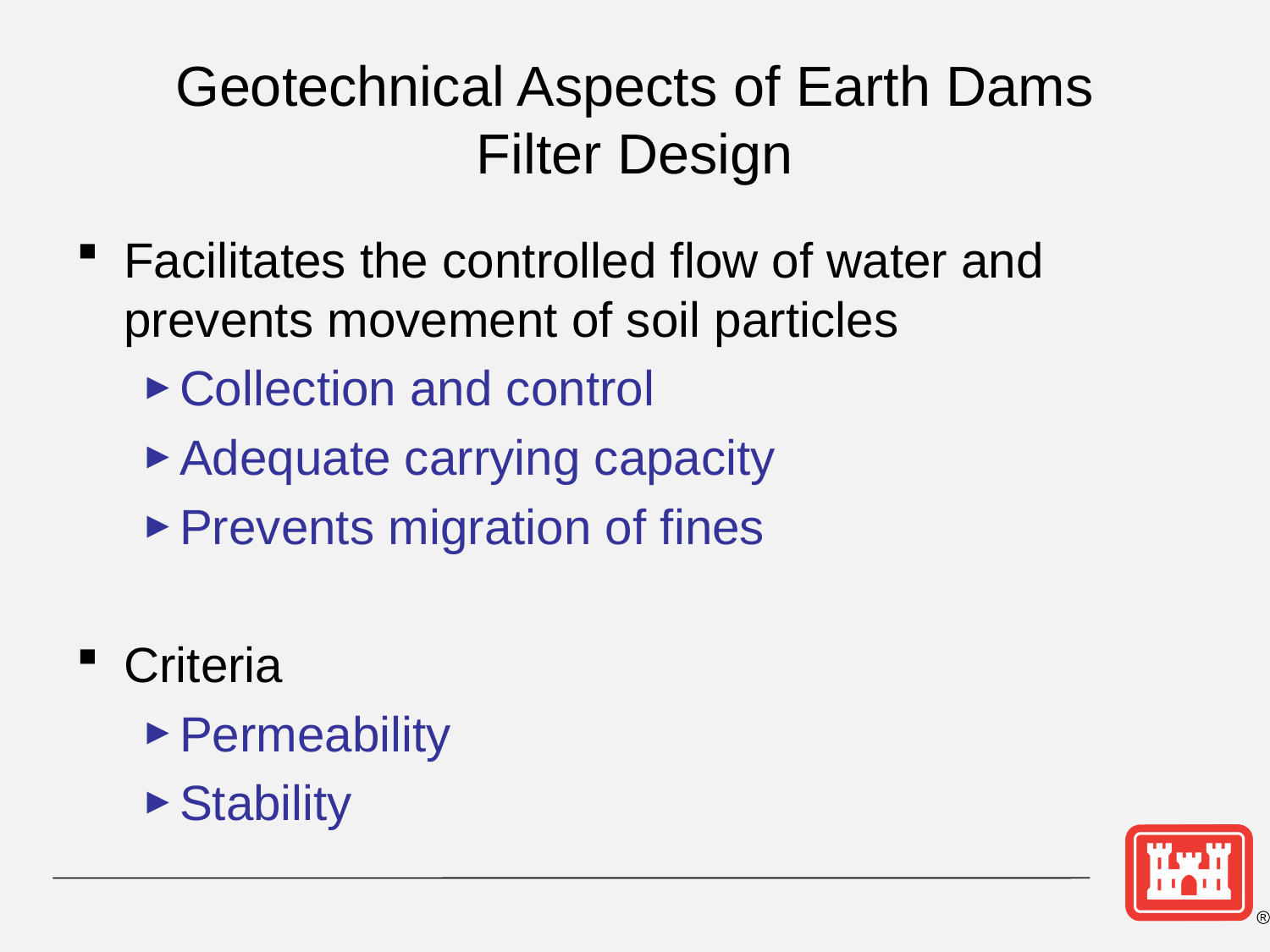

# Geotechnical Aspects of Earth Dams Filter Design
Facilitates the controlled flow of water and prevents movement of soil particles
Collection and control
Adequate carrying capacity
Prevents migration of fines

Criteria
Permeability
Stability